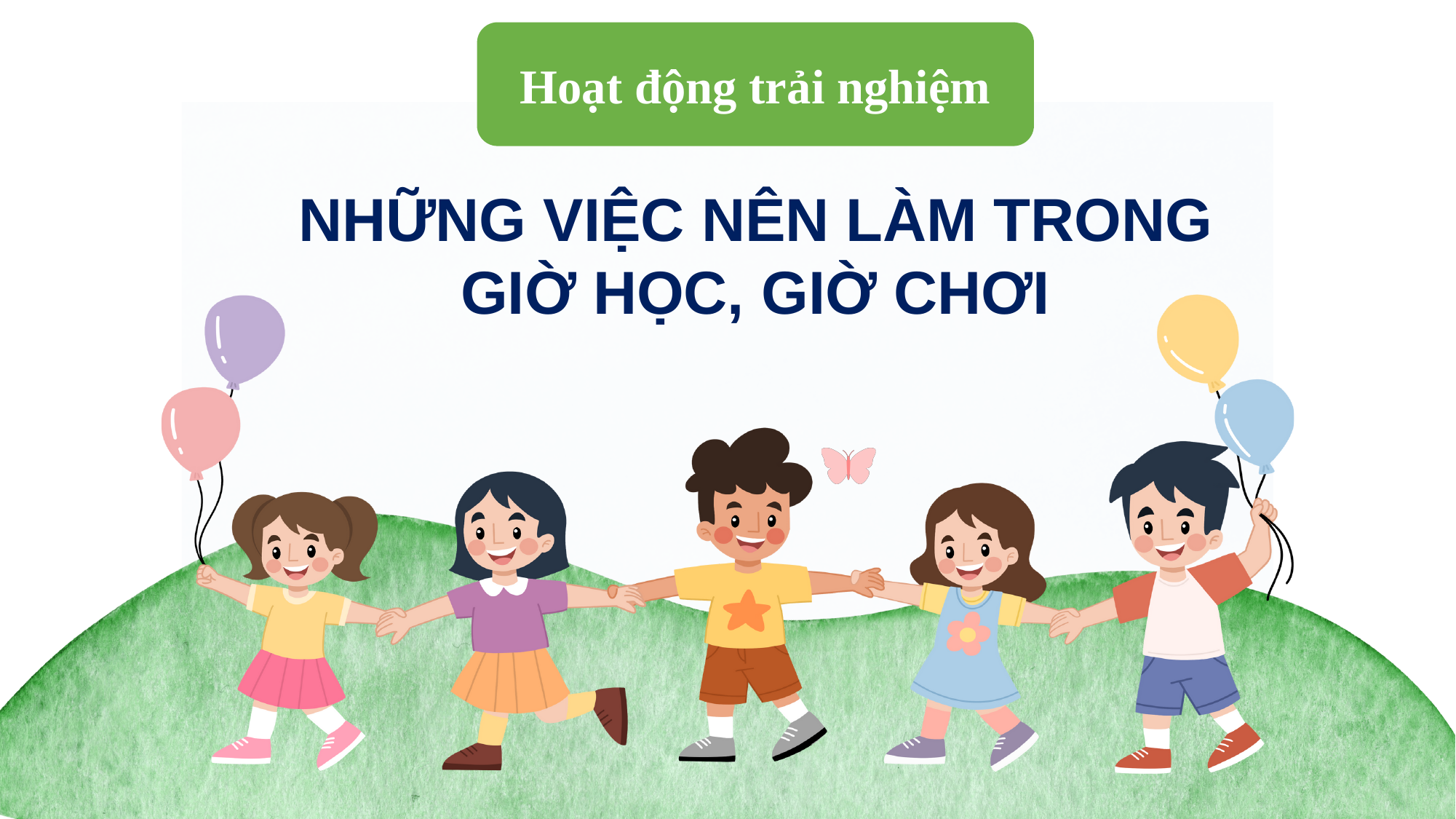

Hoạt động trải nghiệm

NHỮNG VIỆC NÊN LÀM TRONG
GIỜ HỌC, GIỜ CHƠI